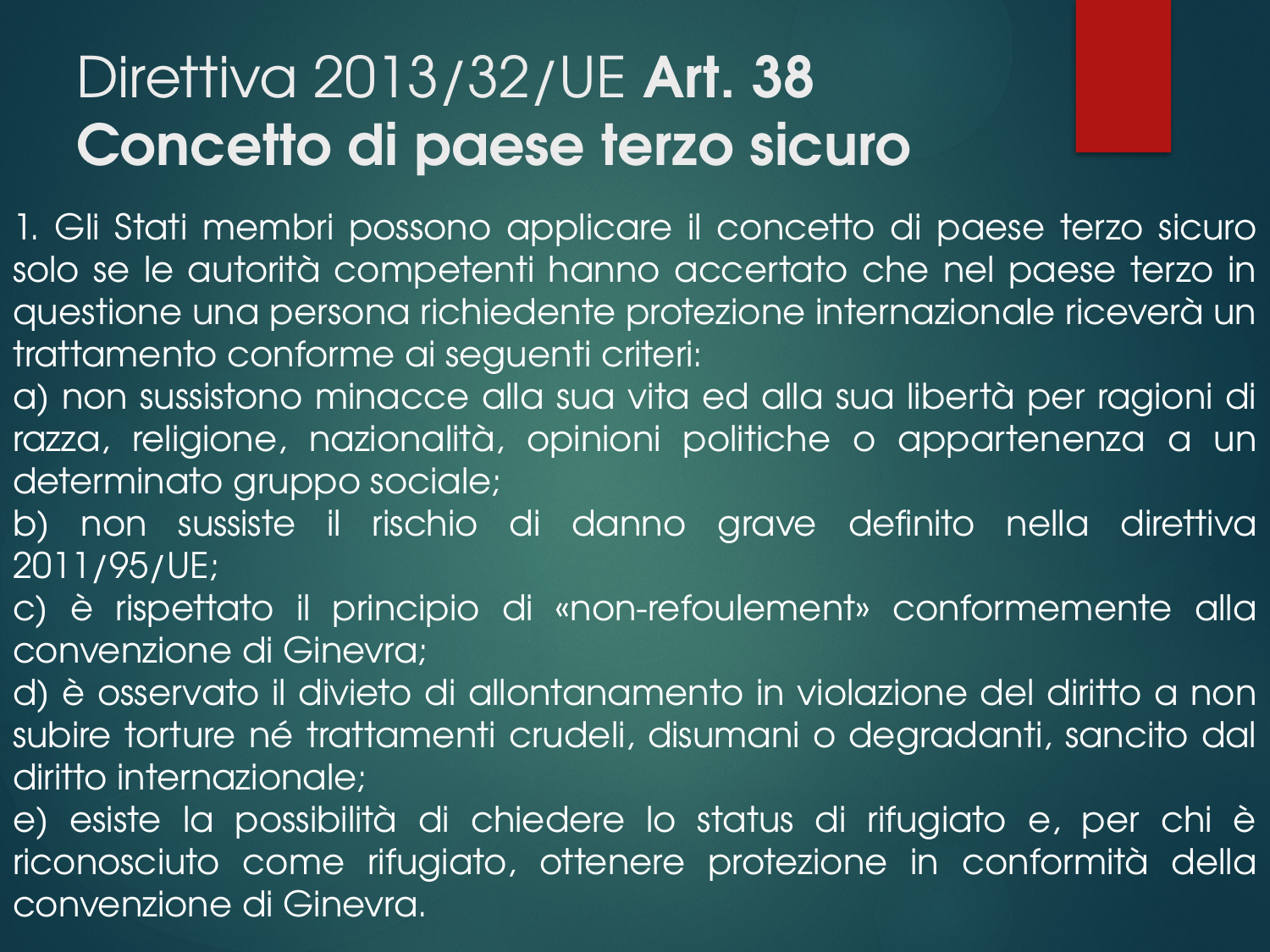

# Direttiva 2013/32/UE Art. 38 Concetto di paese terzo sicuro
1. Gli Stati membri possono applicare il concetto di paese terzo sicuro solo se le autorità competenti hanno accertato che nel paese terzo in questione una persona richiedente protezione internazionale riceverà un trattamento conforme ai seguenti criteri:
a) non sussistono minacce alla sua vita ed alla sua libertà per ragioni di razza, religione, nazionalità, opinioni politiche o appartenenza a un determinato gruppo sociale;
b) non sussiste il rischio di danno grave definito nella direttiva 2011/95/UE;
c) è rispettato il principio di «non-refoulement» conformemente alla convenzione di Ginevra;
d) è osservato il divieto di allontanamento in violazione del diritto a non subire torture né trattamenti crudeli, disumani o degradanti, sancito dal diritto internazionale;
e) esiste la possibilità di chiedere lo status di rifugiato e, per chi è riconosciuto come rifugiato, ottenere protezione in conformità della convenzione di Ginevra.